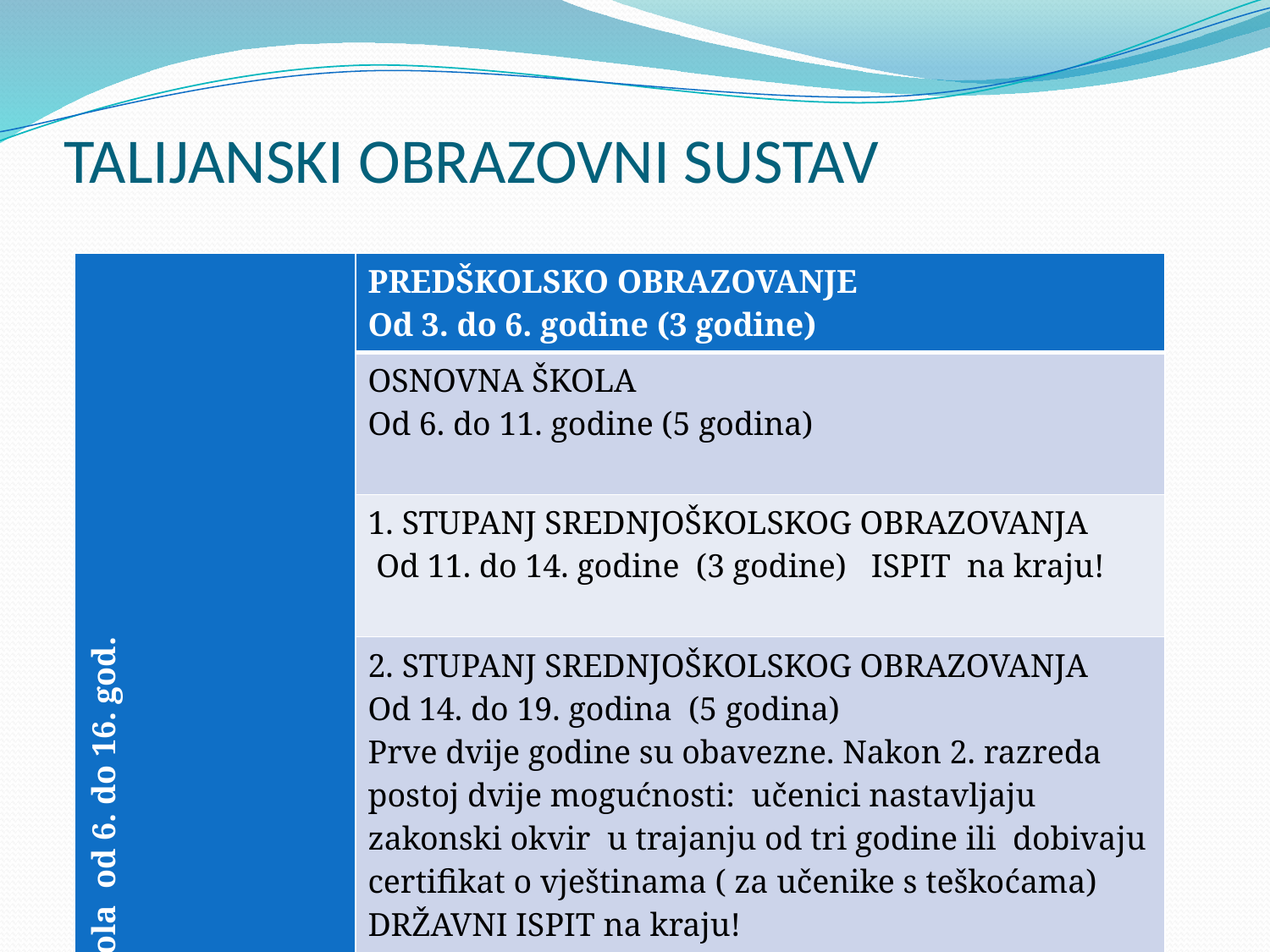

# TALIJANSKI OBRAZOVNI SUSTAV
| Obavezna škola od 6. do 16. god. | PREDŠKOLSKO OBRAZOVANJE Od 3. do 6. godine (3 godine) |  |  |
| --- | --- | --- | --- |
|  | OSNOVNA ŠKOLA Od 6. do 11. godine (5 godina) |  |  |
|  | 1. STUPANJ SREDNJOŠKOLSKOG OBRAZOVANJA Od 11. do 14. godine (3 godine) ISPIT na kraju! |  |  |
|  | 2. STUPANJ SREDNJOŠKOLSKOG OBRAZOVANJA Od 14. do 19. godina (5 godina) Prve dvije godine su obavezne. Nakon 2. razreda postoj dvije mogućnosti: učenici nastavljaju zakonski okvir u trajanju od tri godine ili dobivaju certifikat o vještinama ( za učenike s teškoćama) DRŽAVNI ISPIT na kraju! |  |  |
| Obavezno obrazovanje do 18.god. |  |  |  |
|  | GIMNAZIJE | TEHNIČKE ŠKOLE | STRUKOVNE ŠKOLE |